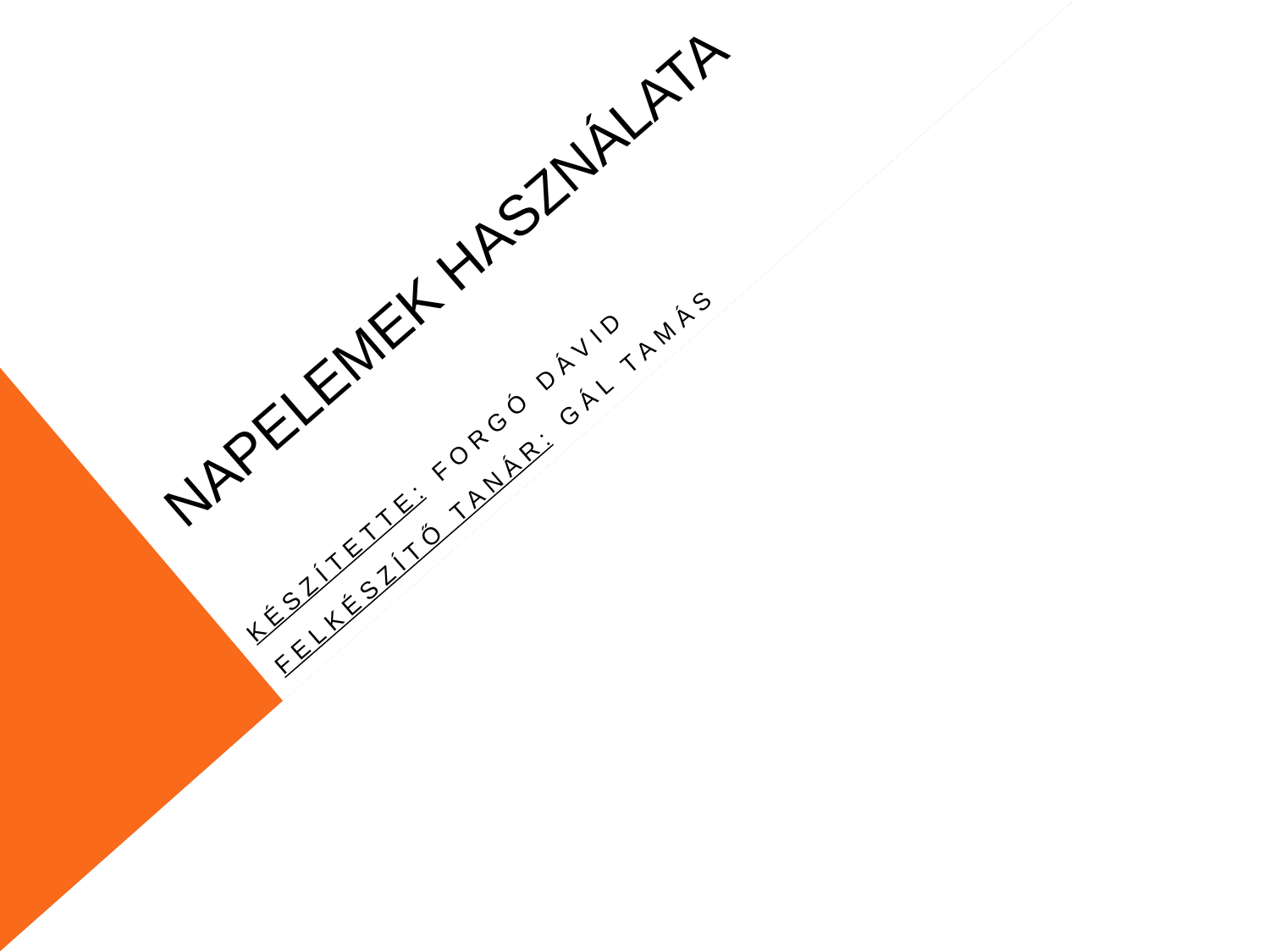

# Napelemek használata
Készítette: Forgó Dávid
Felkészítő tanár: Gál Tamás

Egressy Gábor Két TANÍTÁSI NYELVŰ SZAKKÖZÉPSIKOLA
1149 BUDAPEST EGRESSY ÚT 71.